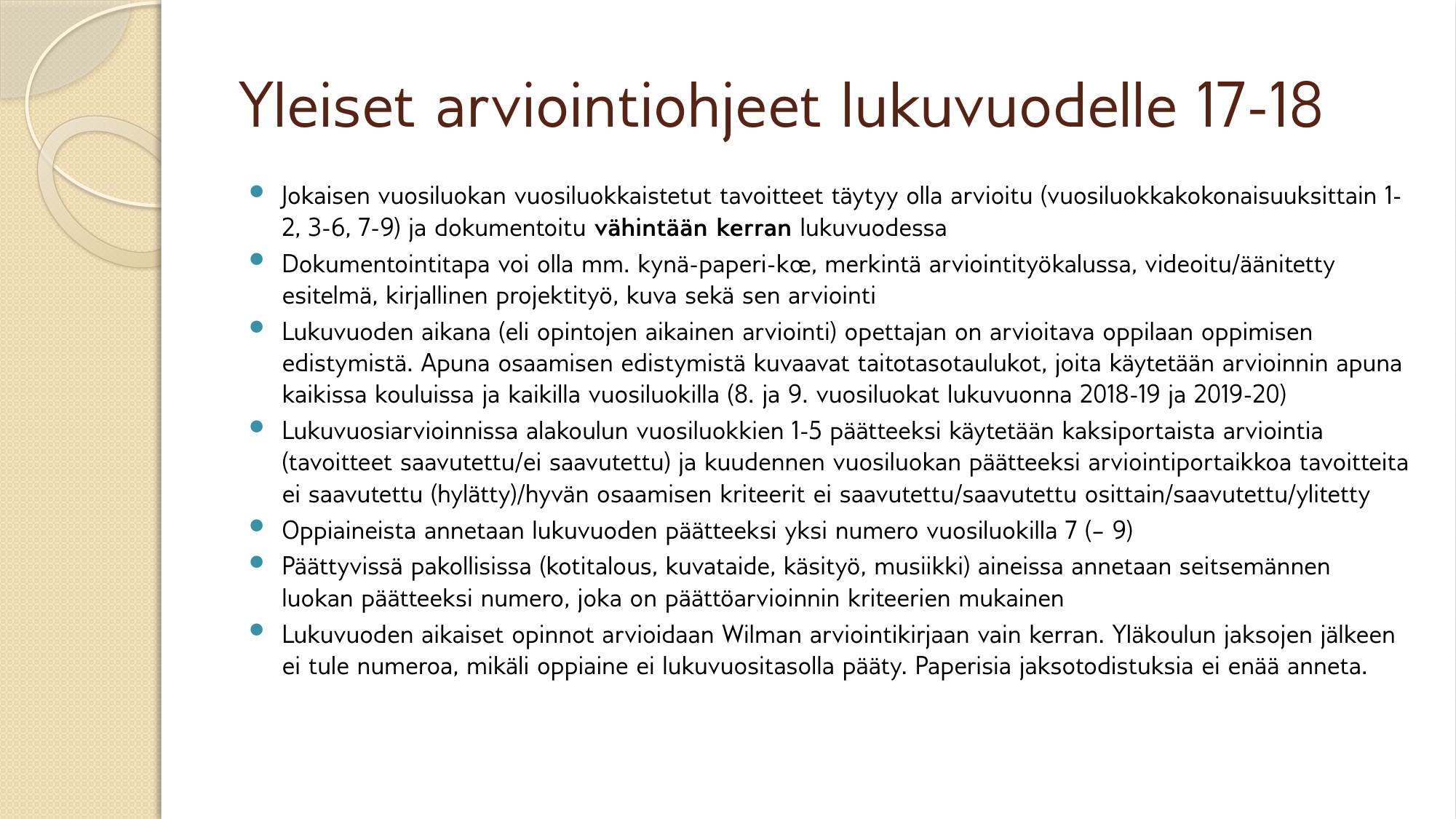

# Yleiset arviointiohjeet lukuvuodelle 17-18
Jokaisen vuosiluokan vuosiluokkaistetut tavoitteet täytyy olla arvioitu (vuosiluokkakokonaisuuksittain 1-2, 3-6, 7-9) ja dokumentoitu vähintään kerran lukuvuodessa
Dokumentointitapa voi olla mm. kynä-paperi-koe, merkintä arviointityökalussa, videoitu/äänitetty esitelmä, kirjallinen projektityö, kuva sekä sen arviointi
Lukuvuoden aikana (eli opintojen aikainen arviointi) opettajan on arvioitava oppilaan oppimisen edistymistä. Apuna osaamisen edistymistä kuvaavat taitotasotaulukot, joita käytetään arvioinnin apuna kaikissa kouluissa ja kaikilla vuosiluokilla (8. ja 9. vuosiluokat lukuvuonna 2018-19 ja 2019-20)
Lukuvuosiarvioinnissa alakoulun vuosiluokkien 1-5 päätteeksi käytetään kaksiportaista arviointia (tavoitteet saavutettu/ei saavutettu) ja kuudennen vuosiluokan päätteeksi arviointiportaikkoa tavoitteita ei saavutettu (hylätty)/hyvän osaamisen kriteerit ei saavutettu/saavutettu osittain/saavutettu/ylitetty
Oppiaineista annetaan lukuvuoden päätteeksi yksi numero vuosiluokilla 7 (– 9)​
Päättyvissä pakollisissa (kotitalous, kuvataide, käsityö, musiikki) aineissa annetaan seitsemännen luokan päätteeksi numero, joka on päättöarvioinnin kriteerien mukainen​
Lukuvuoden aikaiset opinnot arvioidaan Wilman arviointikirjaan vain kerran. Yläkoulun jaksojen jälkeen ei tule numeroa, mikäli oppiaine ei lukuvuositasolla pääty. Paperisia jaksotodistuksia ei enää anneta. ​  ​